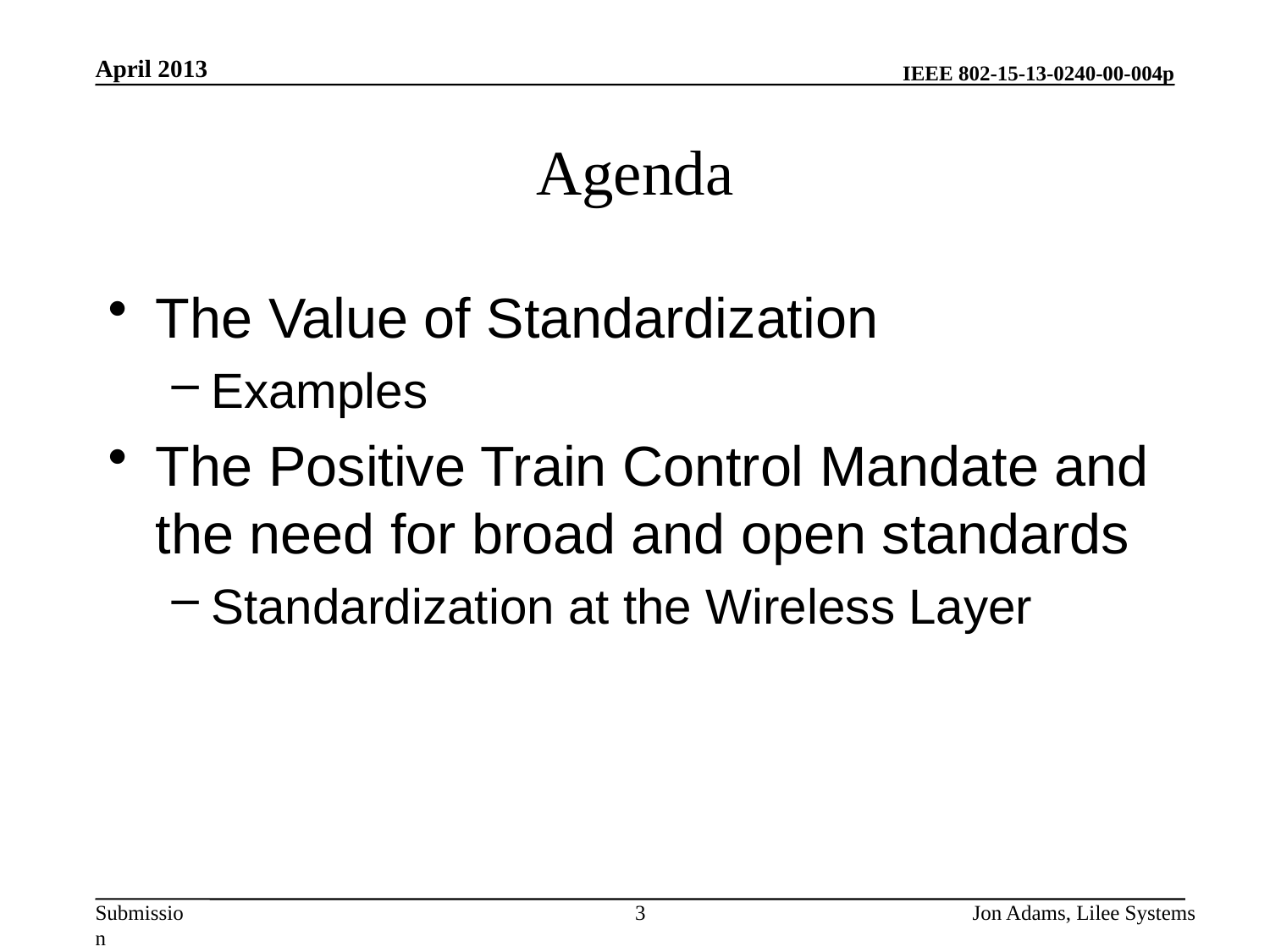

April 2013
# Agenda
The Value of Standardization
Examples
The Positive Train Control Mandate and the need for broad and open standards
Standardization at the Wireless Layer
3
Jon Adams, Lilee Systems